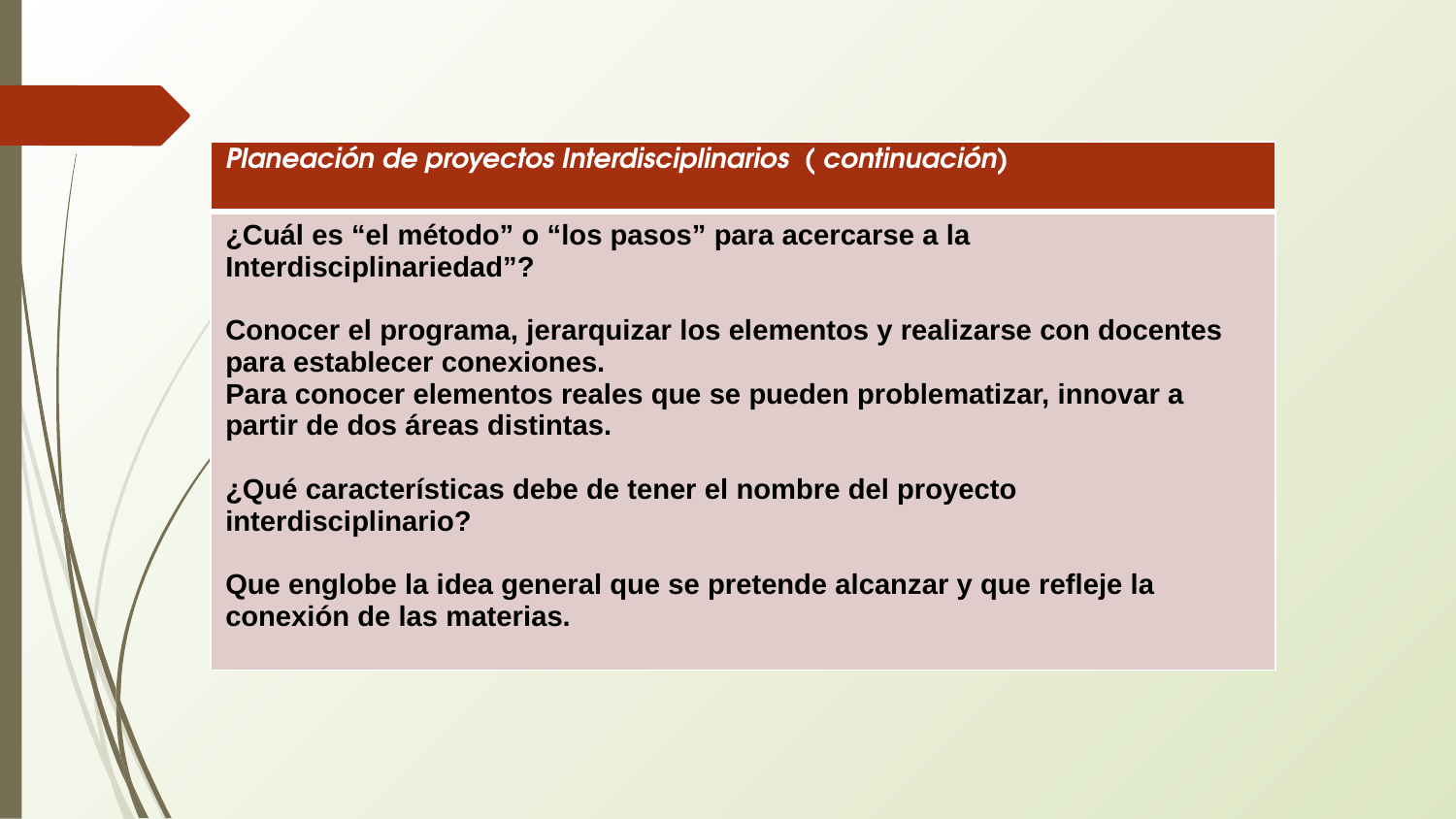

| Planeación de proyectos Interdisciplinarios ( continuación) |
| --- |
| ¿Cuál es “el método” o “los pasos” para acercarse a la Interdisciplinariedad”? Conocer el programa, jerarquizar los elementos y realizarse con docentes para establecer conexiones. Para conocer elementos reales que se pueden problematizar, innovar a partir de dos áreas distintas.   ¿Qué características debe de tener el nombre del proyecto interdisciplinario? Que englobe la idea general que se pretende alcanzar y que refleje la conexión de las materias. |